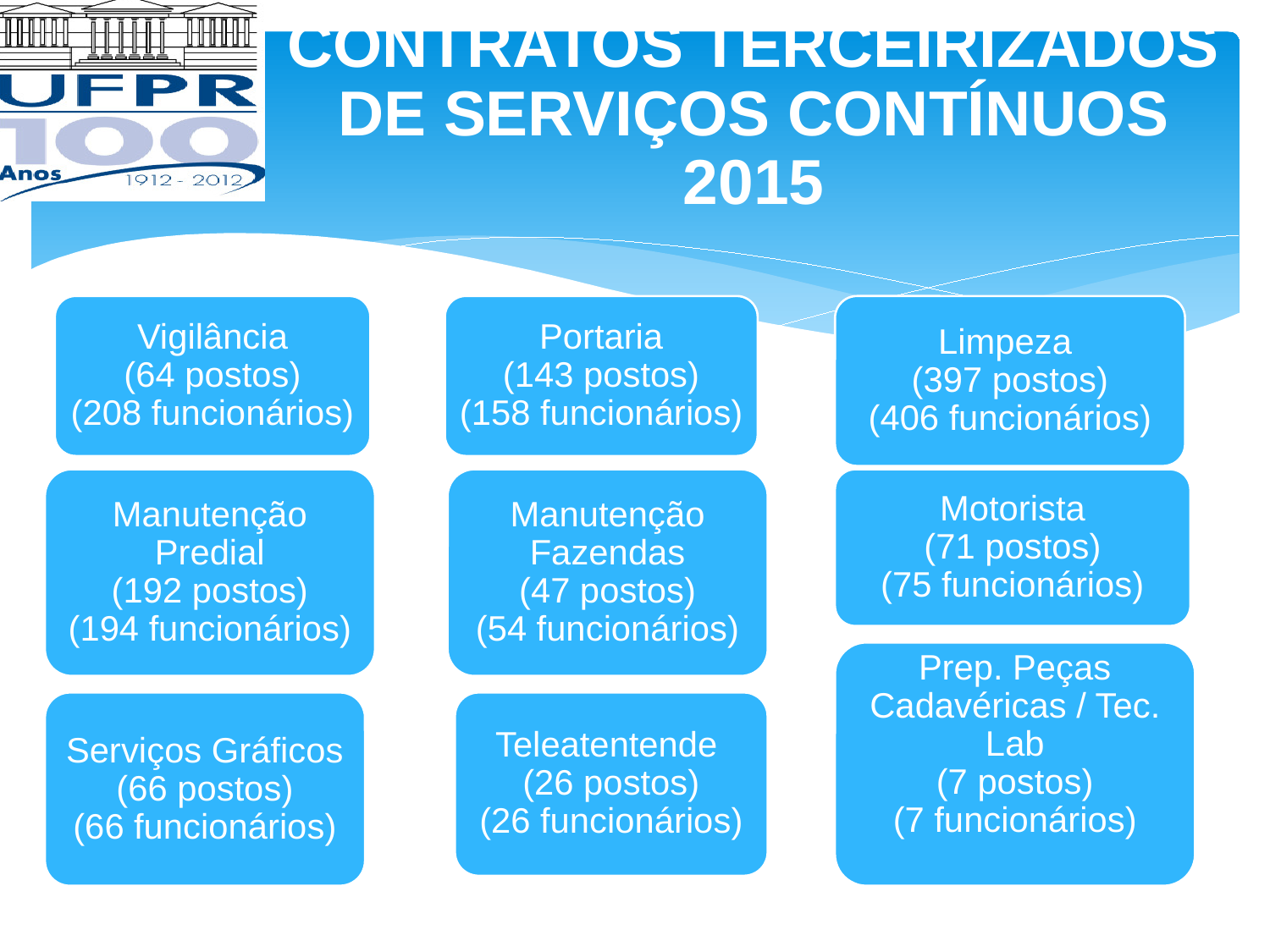

CONTRATOS TERCEIRIZADOS DE SERVIÇOS CONTÍNUOS 2015
Vigilância
(64 postos)
(208 funcionários)
Portaria
(143 postos)
(158 funcionários)
Limpeza
(397 postos)
(406 funcionários)
Manutenção Predial
(192 postos)
(194 funcionários)
Manutenção Fazendas
(47 postos)
(54 funcionários)
Motorista
(71 postos)
(75 funcionários)
Prep. Peças Cadavéricas / Tec. Lab
(7 postos)
(7 funcionários)

Serviços Gráficos
(66 postos)
(66 funcionários)
Teleatentende
(26 postos)
(26 funcionários)